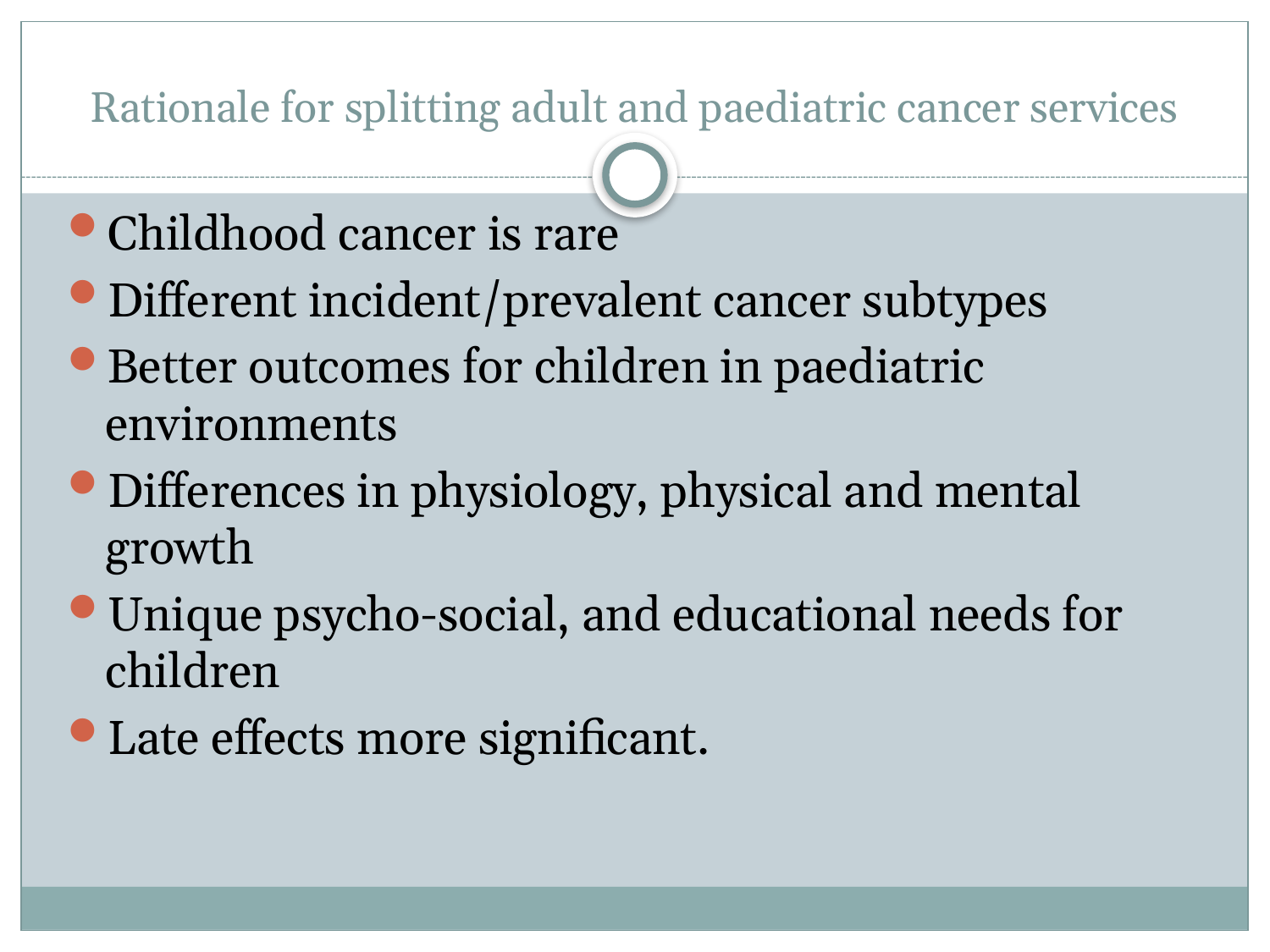

# Rationale for splitting adult and paediatric cancer services
Childhood cancer is rare
Different incident/prevalent cancer subtypes
Better outcomes for children in paediatric environments
Differences in physiology, physical and mental growth
Unique psycho-social, and educational needs for children
Late effects more significant.